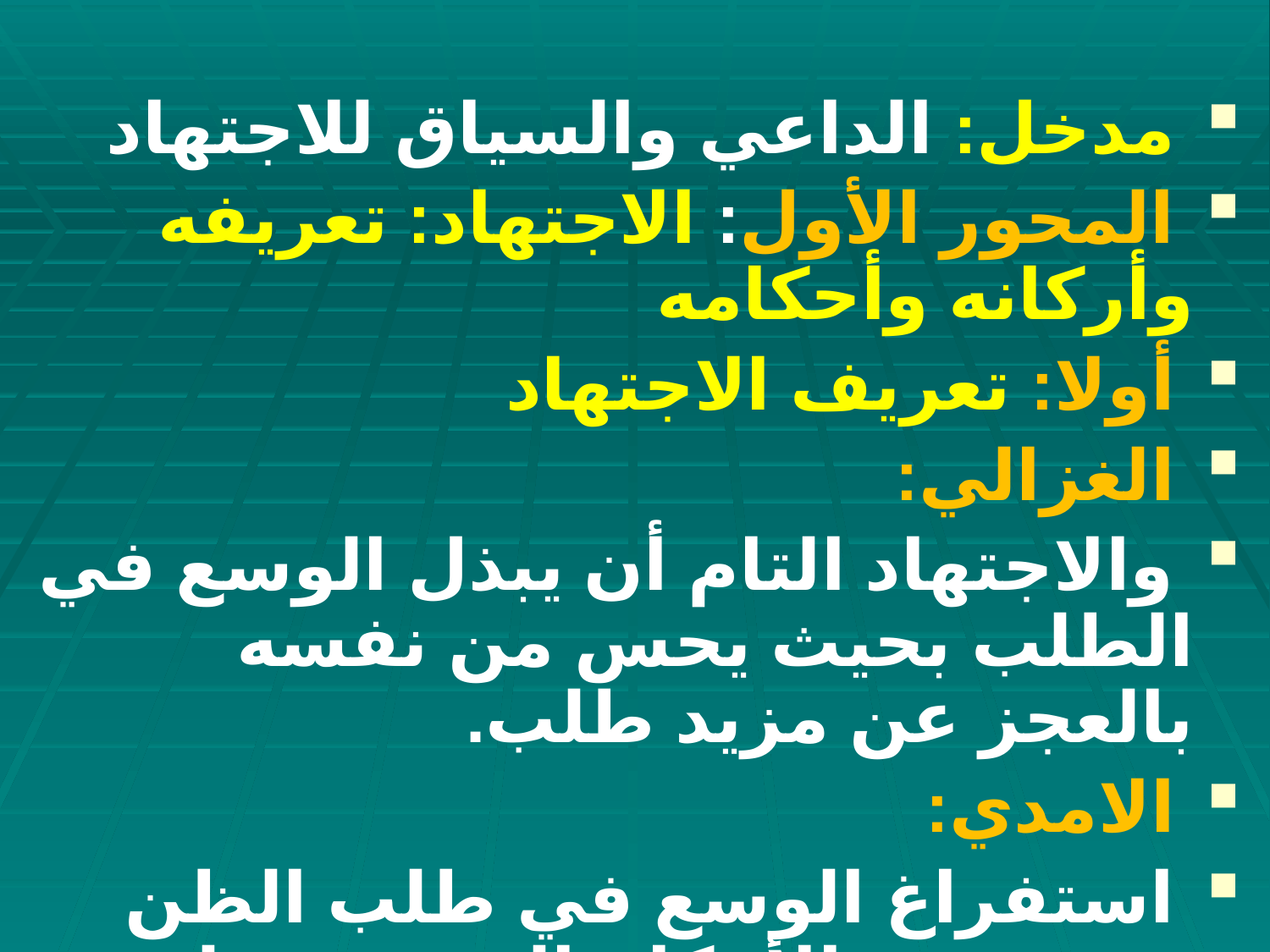

مدخل: الداعي والسياق للاجتهاد
 المحور الأول: الاجتهاد: تعريفه وأركانه وأحكامه
 أولا: تعريف الاجتهاد
 الغزالي:
 والاجتهاد التام أن يبذل الوسع في الطلب بحيث يحس من نفسه بالعجز عن مزيد طلب.
 الامدي:
 استفراغ الوسع في طلب الظن بشيء من الأحكام الشرعية على وجه يحس من النفس العجز عن المزيد فيه.